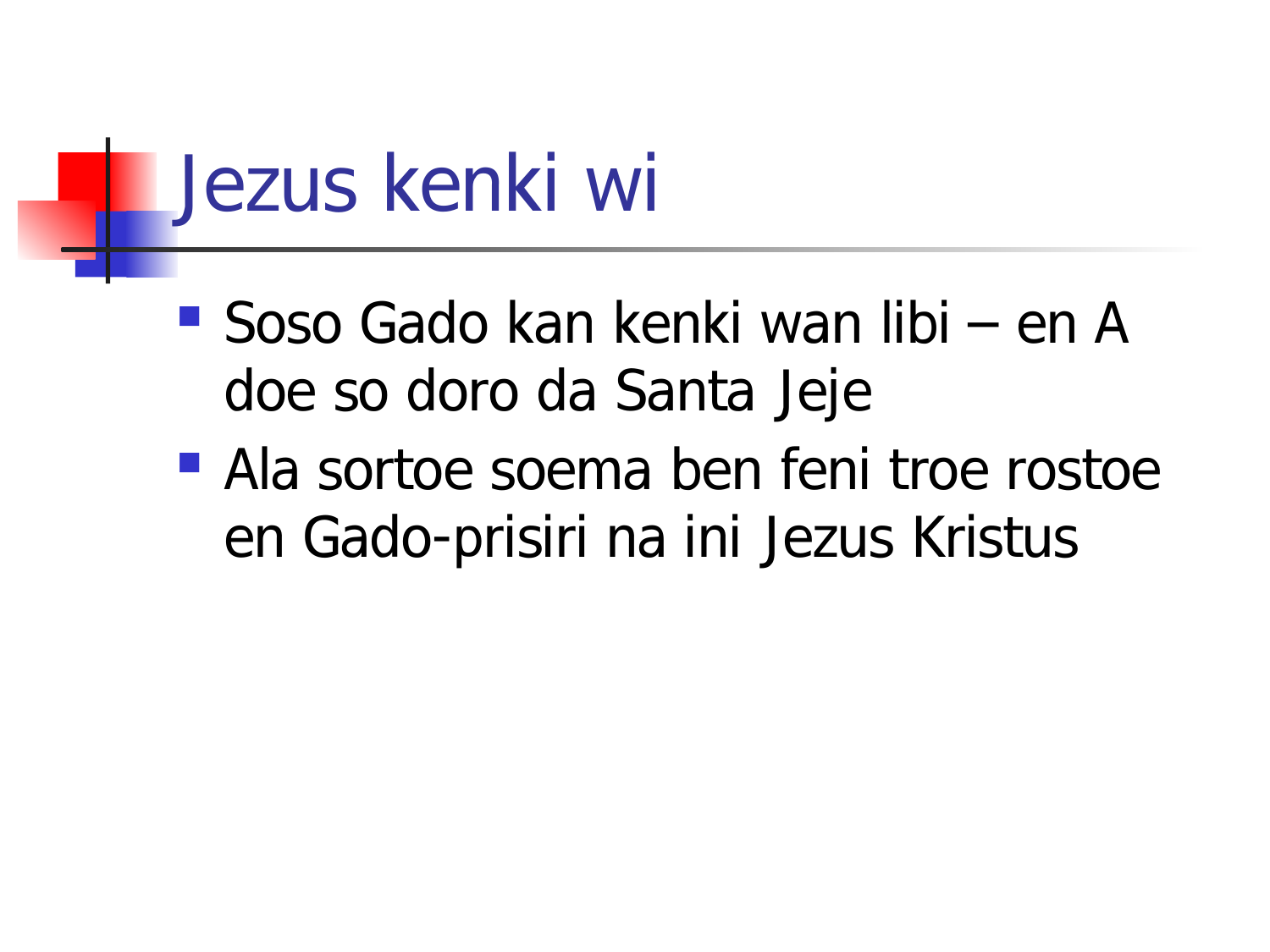

# Jezus kenki wi
Soso Gado kan kenki wan libi – en A doe so doro da Santa Jeje
Ala sortoe soema ben feni troe rostoe en Gado-prisiri na ini Jezus Kristus